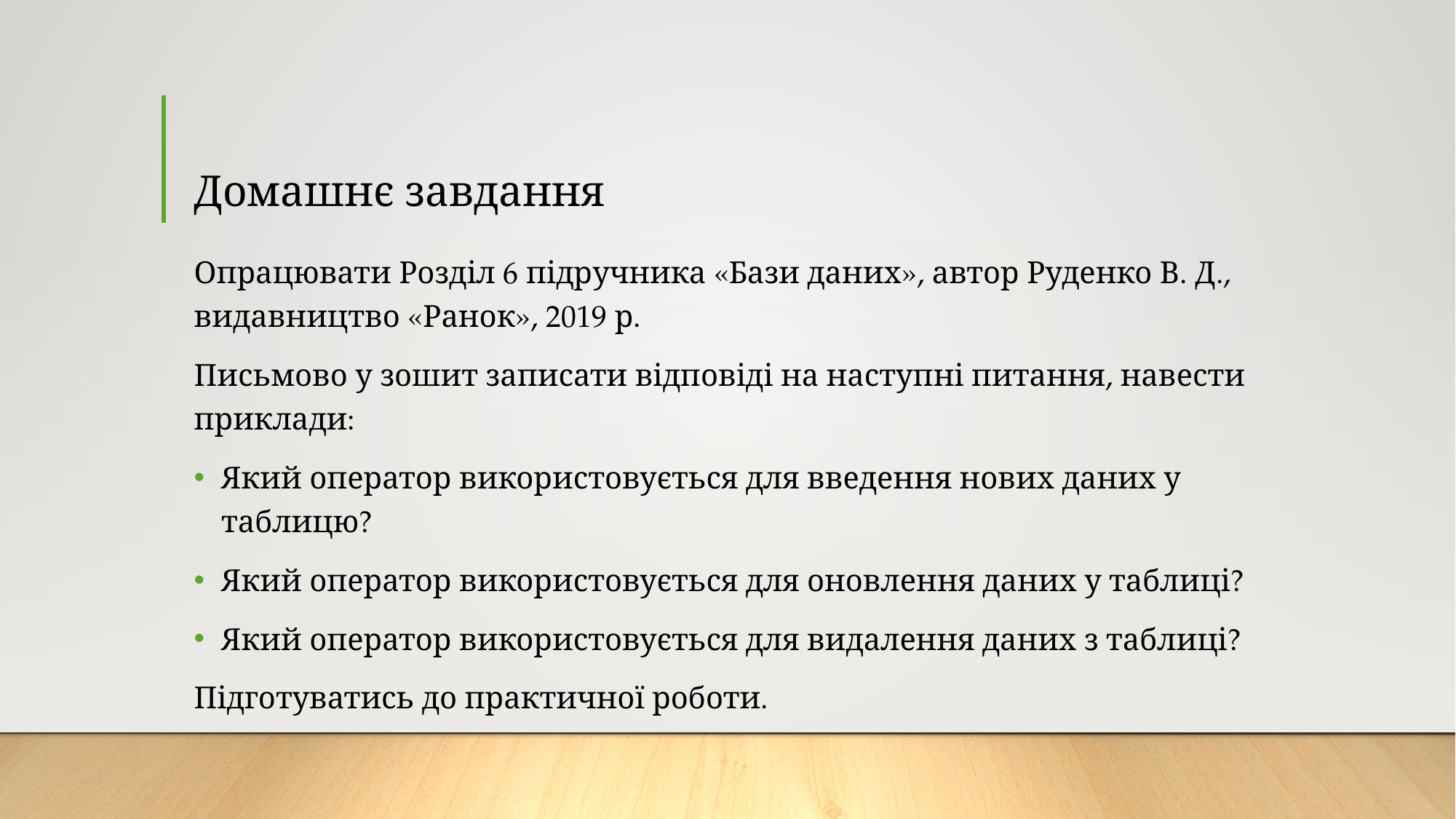

# Домашнє завдання
Опрацювати Розділ 6 підручника «Бази даних», автор Руденко В. Д., видавництво «Ранок», 2019 р.
Письмово у зошит записати відповіді на наступні питання, навести приклади:
Який оператор використовується для введення нових даних у таблицю?
Який оператор використовується для оновлення даних у таблиці?
Який оператор використовується для видалення даних з таблиці?
Підготуватись до практичної роботи.